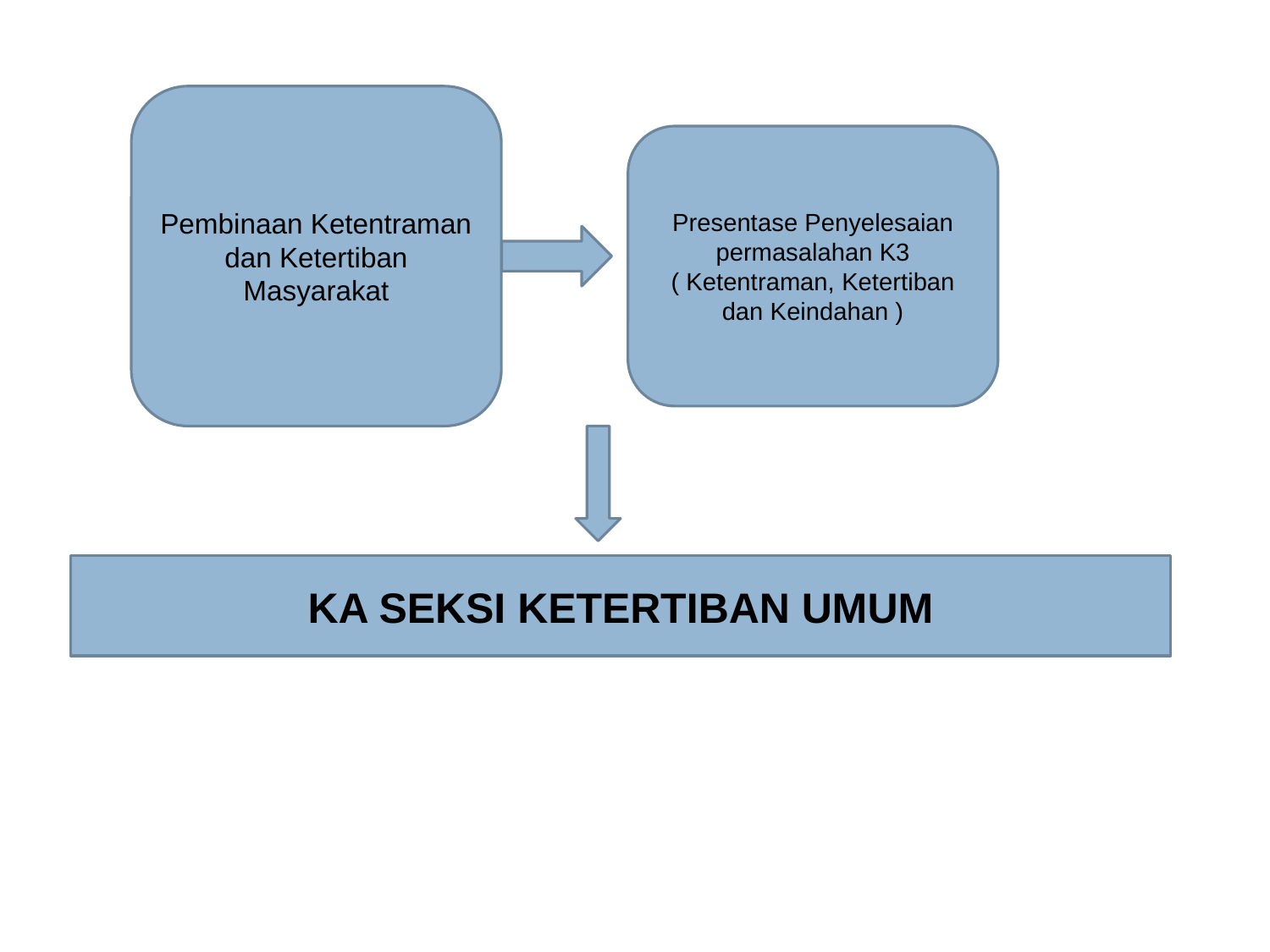

Pembinaan Ketentraman dan Ketertiban Masyarakat
Presentase Penyelesaian permasalahan K3 ( Ketentraman, Ketertiban dan Keindahan )

KA SEKSI KETERTIBAN UMUM